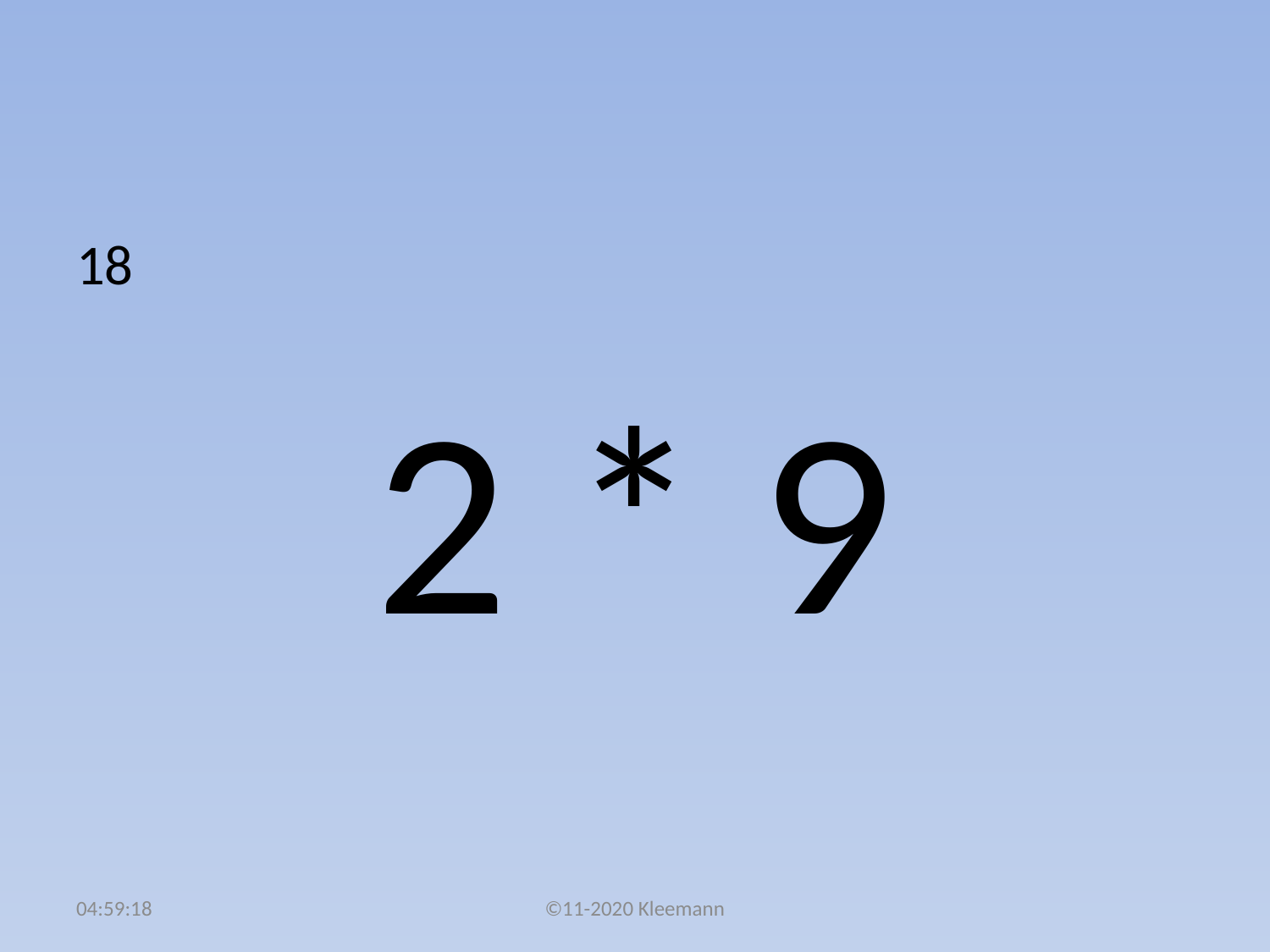

#
18
2 * 9
04:59:18
©11-2020 Kleemann